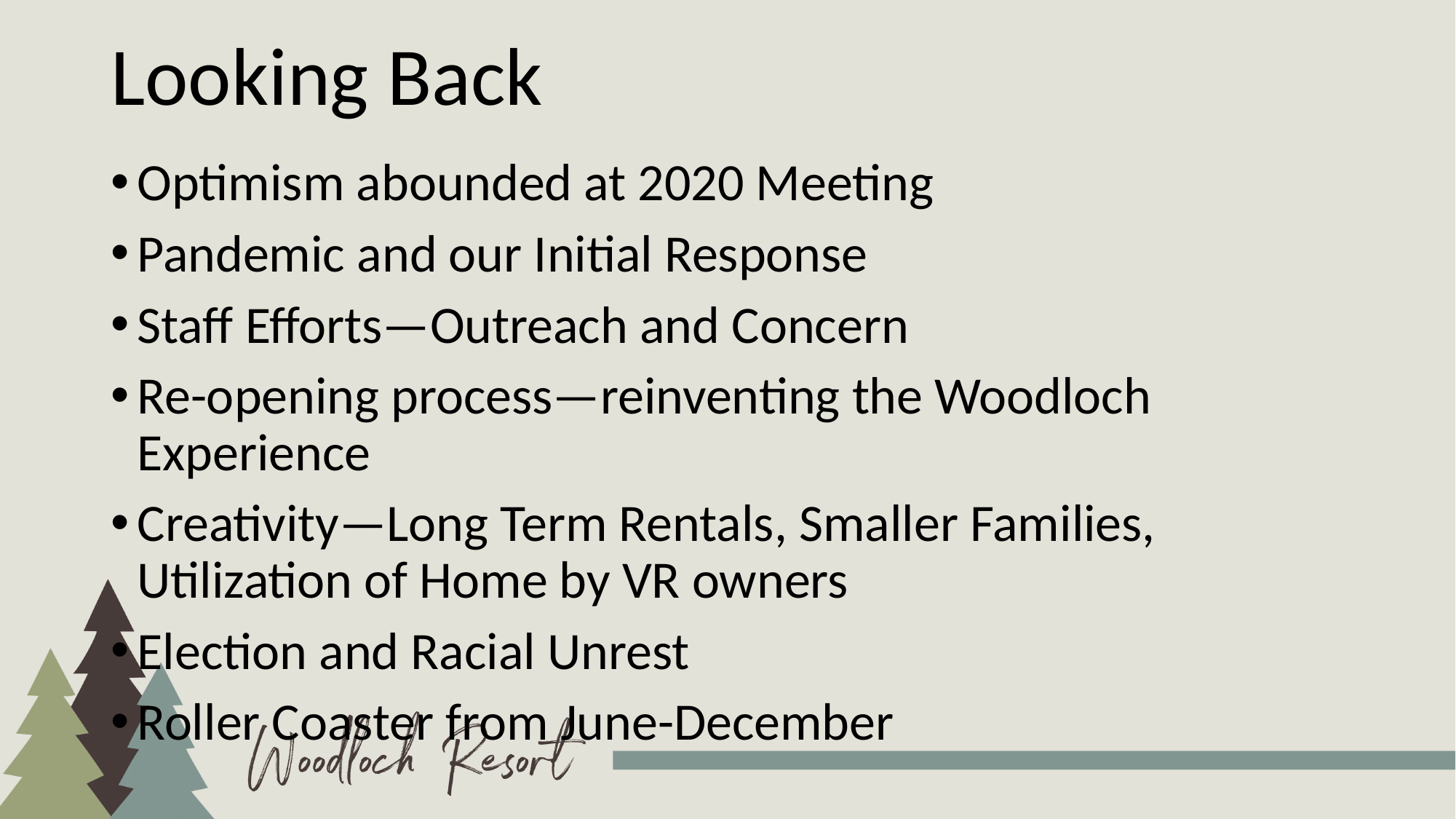

# Looking Back
Optimism abounded at 2020 Meeting
Pandemic and our Initial Response
Staff Efforts—Outreach and Concern
Re-opening process—reinventing the Woodloch Experience
Creativity—Long Term Rentals, Smaller Families, Utilization of Home by VR owners
Election and Racial Unrest
Roller Coaster from June-December